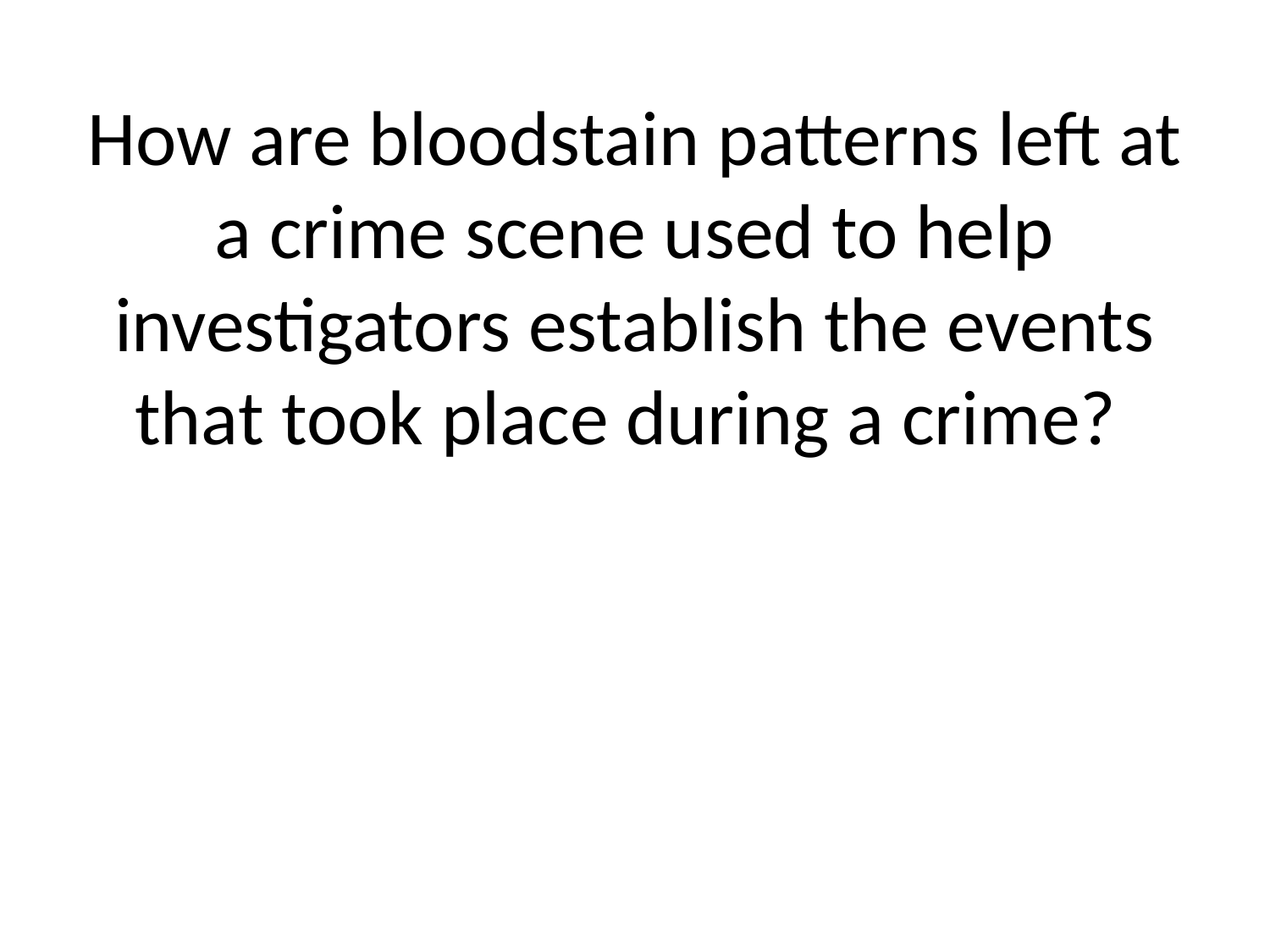

# How are bloodstain patterns left at a crime scene used to help investigators establish the events that took place during a crime?